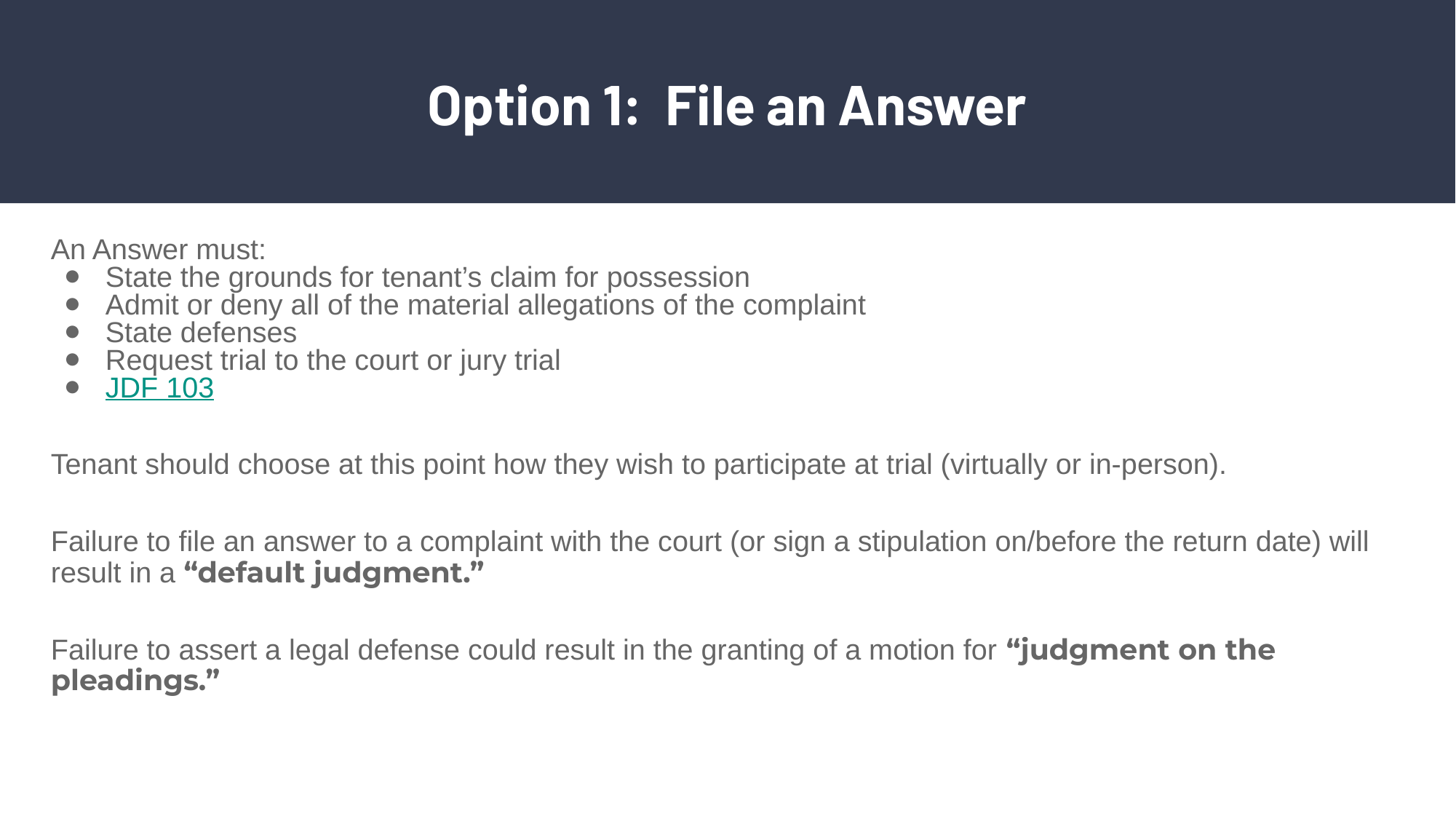

Option 1:  File an Answer
An Answer must:
State the grounds for tenant’s claim for possession
Admit or deny all of the material allegations of the complaint
State defenses
Request trial to the court or jury trial
JDF 103

Tenant should choose at this point how they wish to participate at trial (virtually or in-person).

Failure to file an answer to a complaint with the court (or sign a stipulation on/before the return date) will result in a “default judgment.”

Failure to assert a legal defense could result in the granting of a motion for “judgment on the pleadings.”